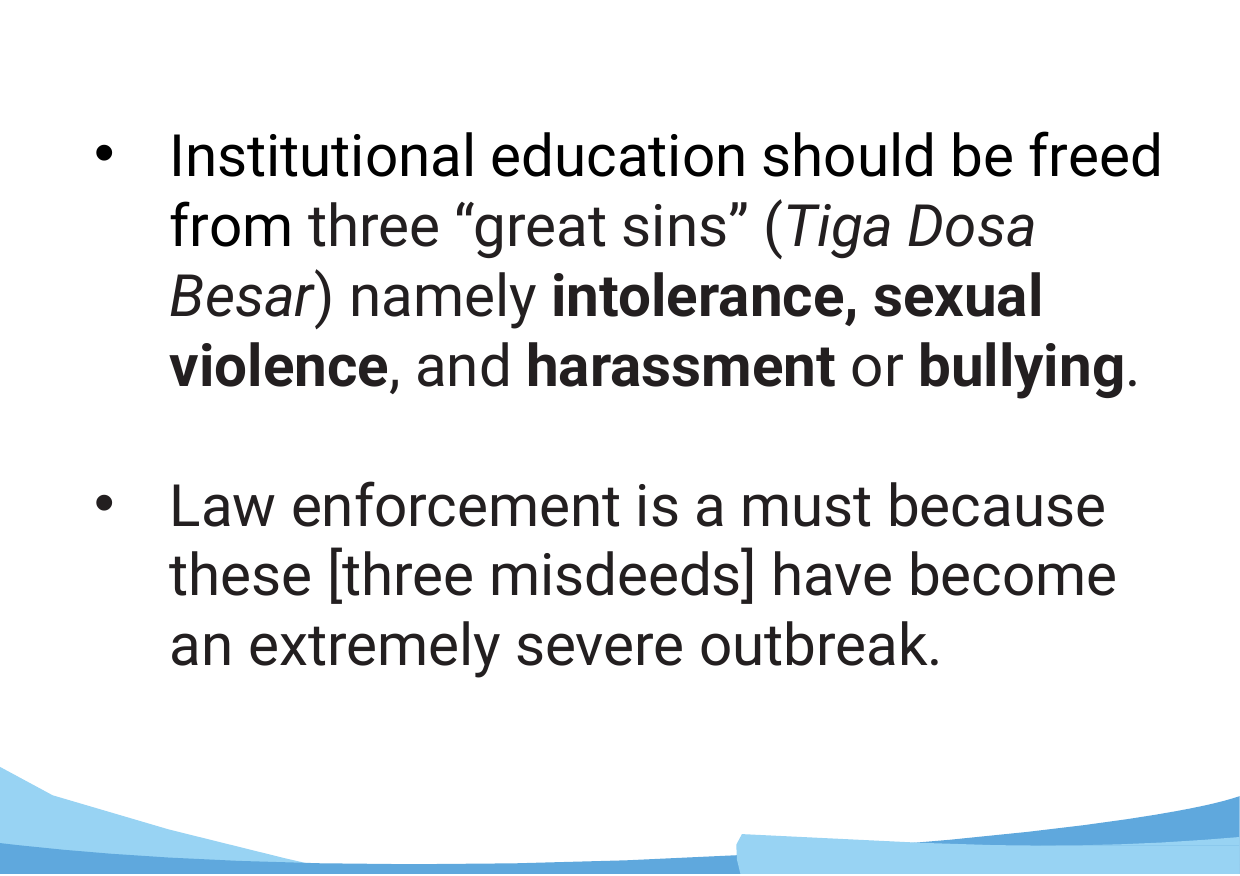

#
Institutional education should be freed from three “great sins” (Tiga Dosa Besar) namely intolerance, sexual violence, and harassment or bullying.

Law enforcement is a must because these [three misdeeds] have become an extremely severe outbreak.